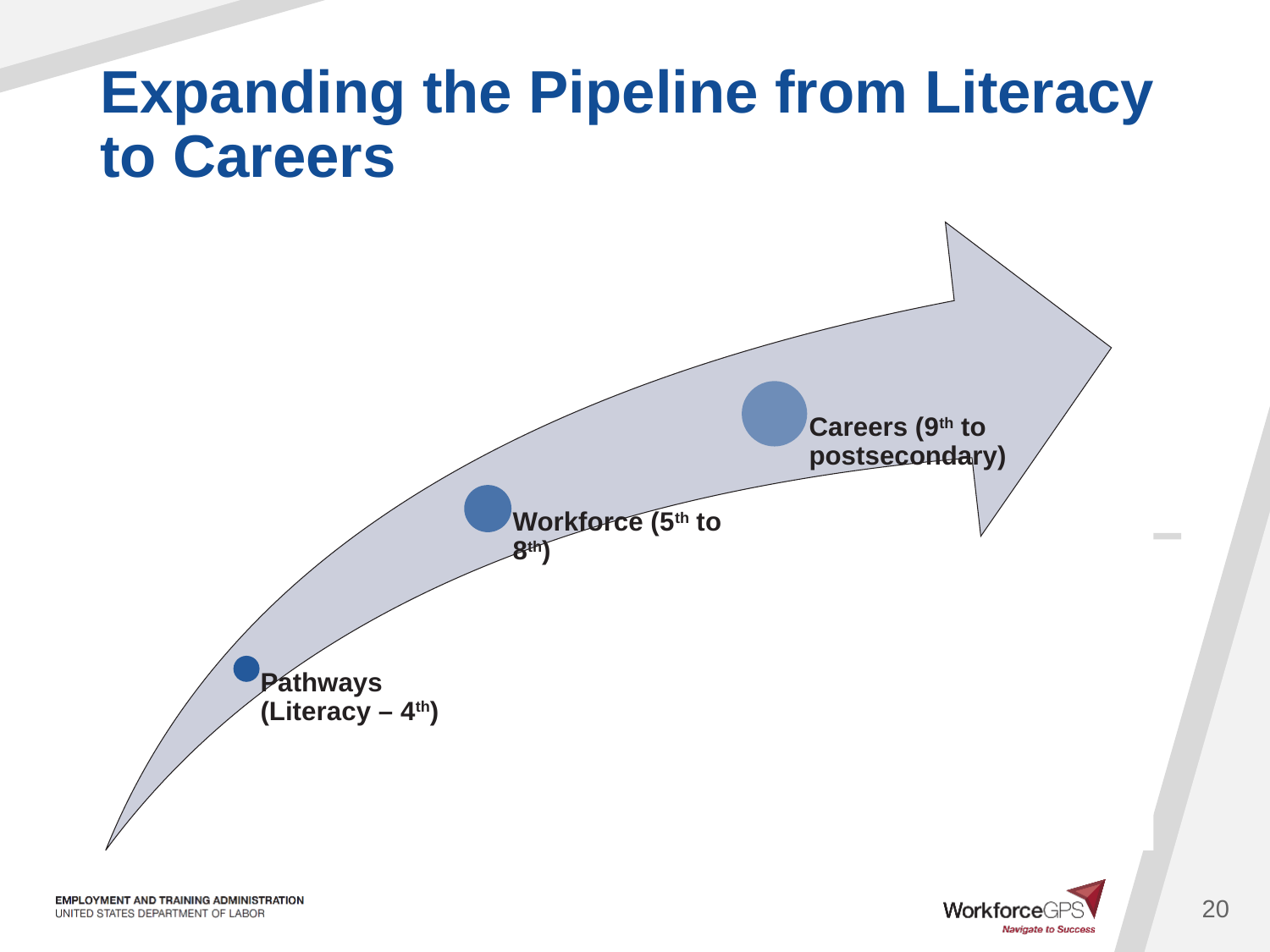

# Expanding the Pipeline from Literacy to Careers
Pathways (Literacy – 4th)
Workforce (5th to 8th)
Careers (9th to postsecondary)
20